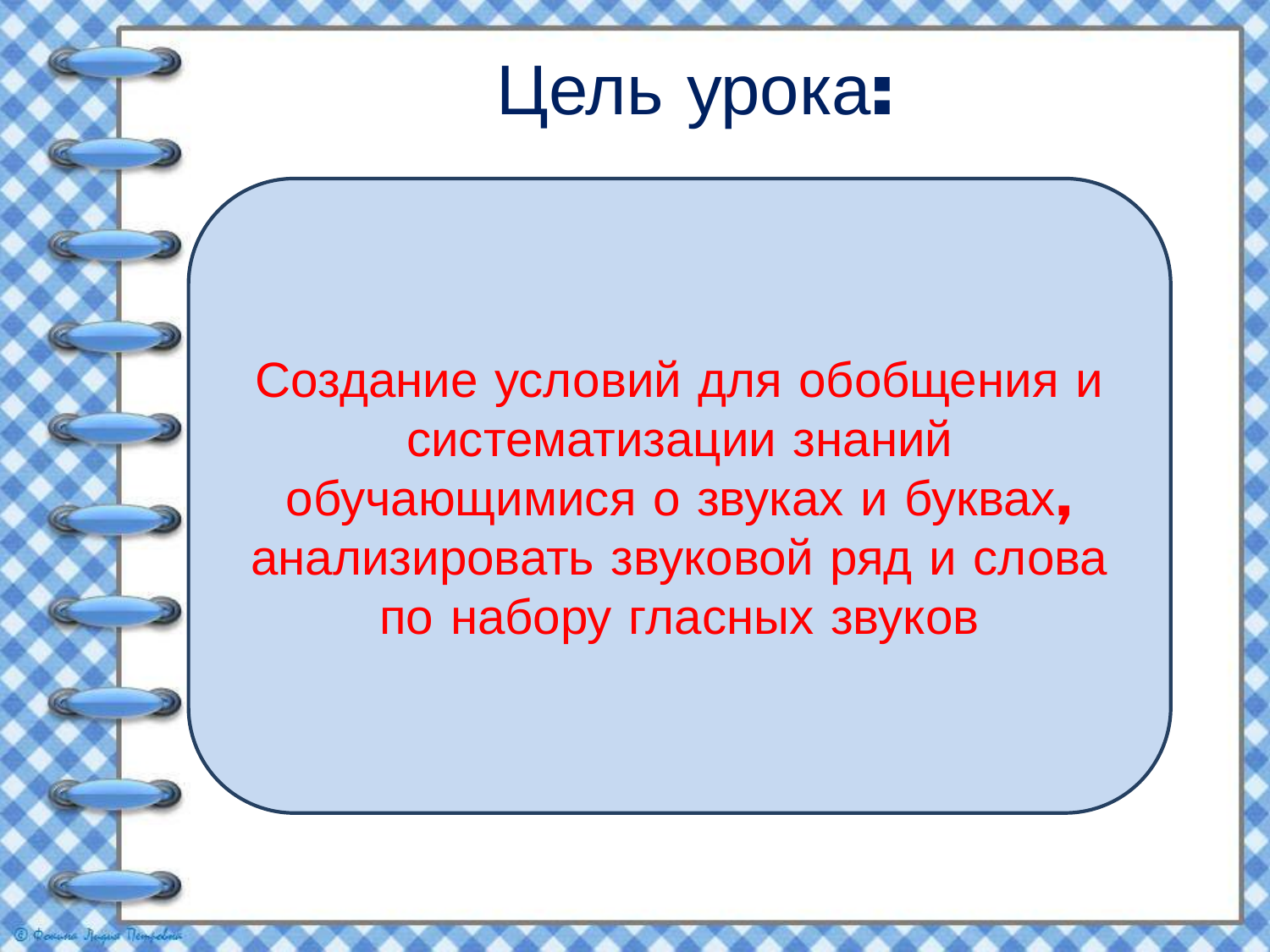

# Цель урока:
Создание условий для обобщения и систематизации знаний обучающимися о звуках и буквах, анализировать звуковой ряд и слова по набору гласных звуков